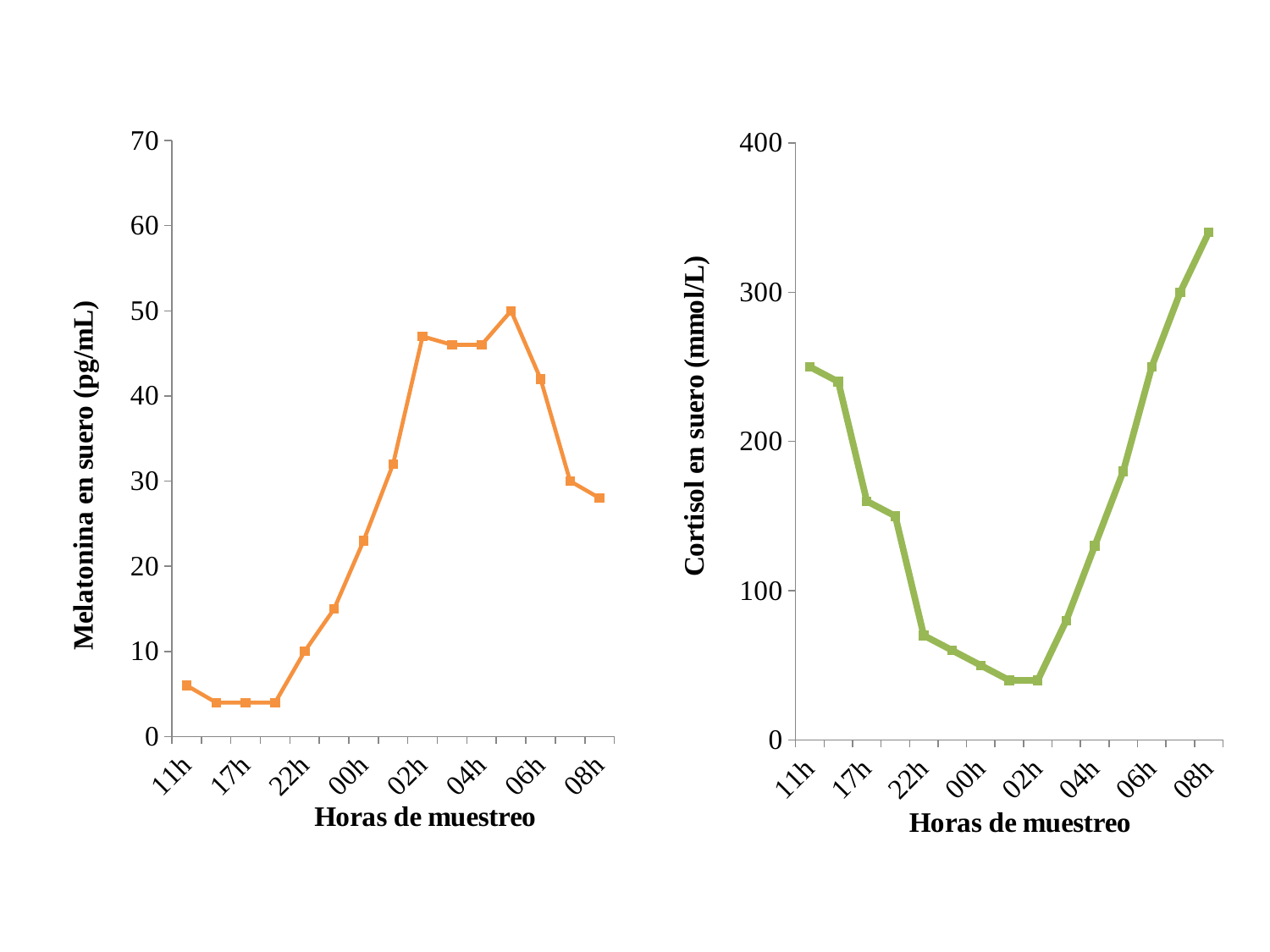

### Chart

| Category | Series 1 |
|---|---|
| 11h | 6.0 |
| 14h | 4.0 |
| 17h | 4.0 |
| 20h | 4.0 |
| 22h | 10.0 |
| 23h | 15.0 |
| 00h | 23.0 |
| 01h | 32.0 |
| 02h | 47.0 |
| 03h | 46.0 |
| 04h | 46.0 |
| 05h | 50.0 |
| 06h | 42.0 |
| 07h | 30.0 |
| 08h | 28.0 |

### Chart

| Category | Series 1 |
|---|---|
| 11h | 250.0 |
| 14h | 240.0 |
| 17h | 160.0 |
| 20h | 150.0 |
| 22h | 70.0 |
| 23h | 60.0 |
| 00h | 50.0 |
| 01h | 40.0 |
| 02h | 40.0 |
| 03h | 80.0 |
| 04h | 130.0 |
| 05h | 180.0 |
| 06h | 250.0 |
| 07h | 300.0 |
| 08h | 340.0 |